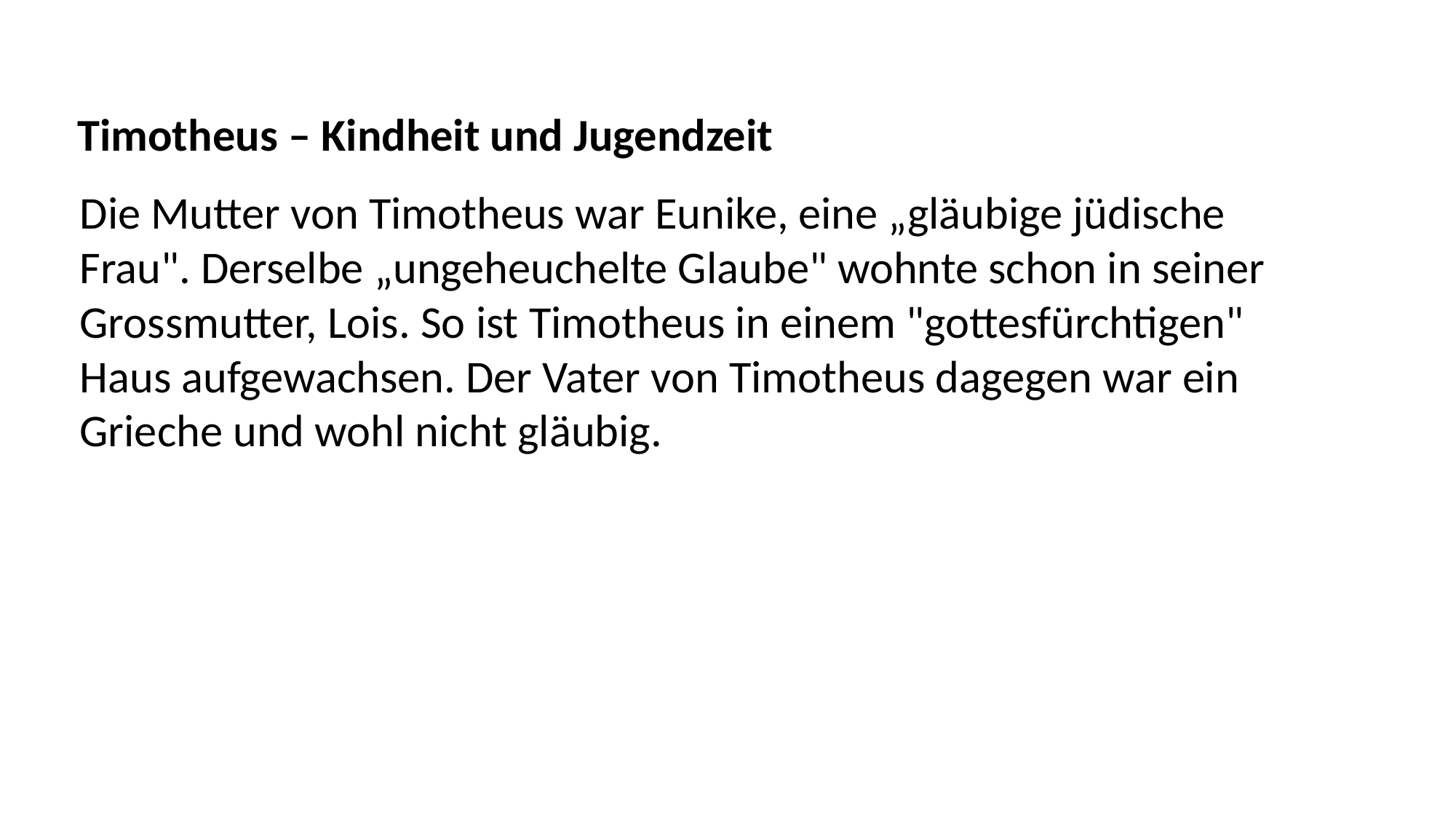

Timotheus – Kindheit und Jugendzeit
Die Mutter von Timotheus war Eunike, eine „gläubige jüdische
Frau". Derselbe „ungeheuchelte Glaube" wohnte schon in seiner
Grossmutter, Lois. So ist Timotheus in einem "gottesfürchtigen"
Haus aufgewachsen. Der Vater von Timotheus dagegen war ein
Grieche und wohl nicht gläubig.